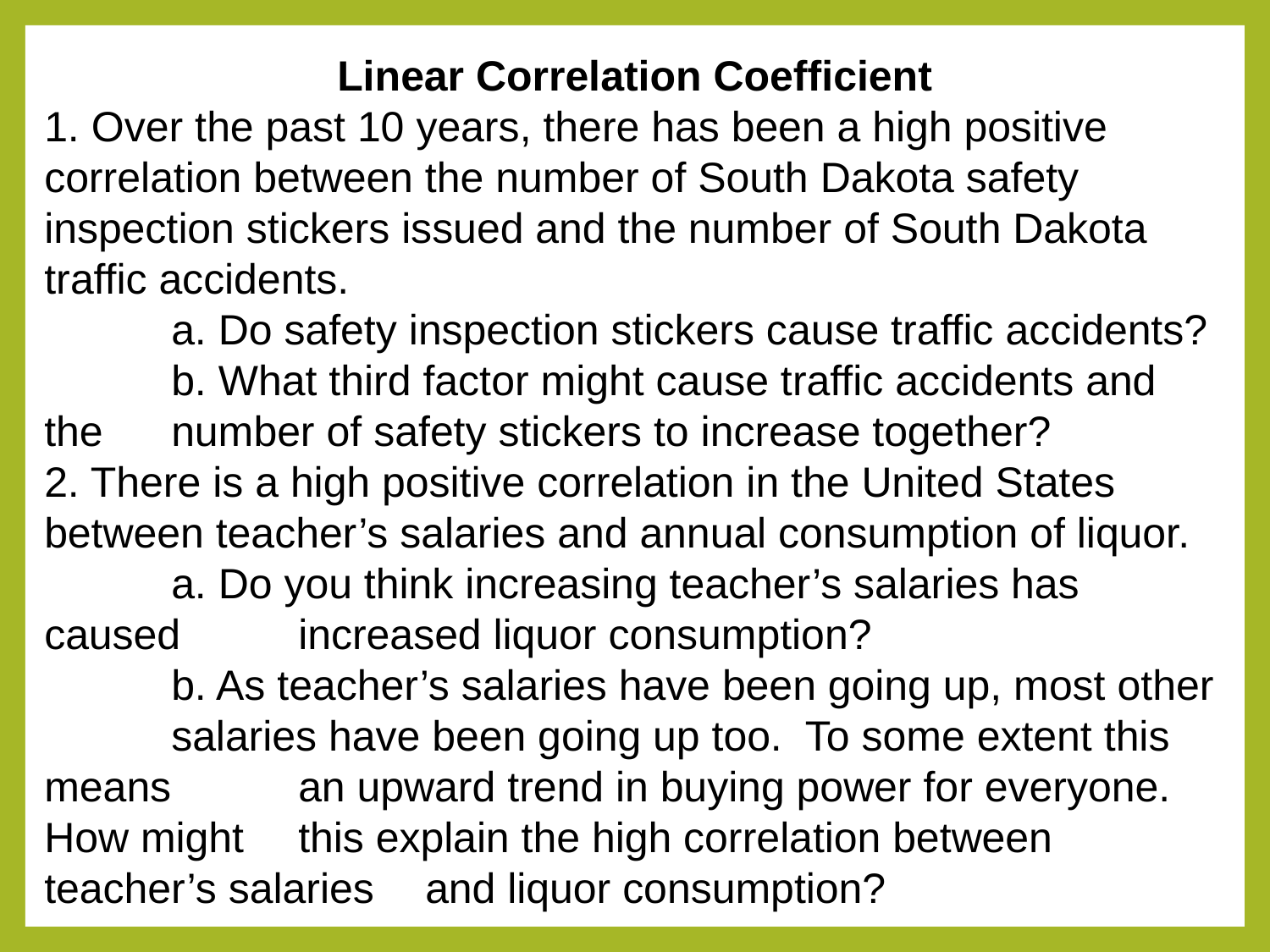

Linear Correlation Coefficient
1. Over the past 10 years, there has been a high positive correlation between the number of South Dakota safety inspection stickers issued and the number of South Dakota traffic accidents.
	a. Do safety inspection stickers cause traffic accidents?
	b. What third factor might cause traffic accidents and the 	number of safety stickers to increase together?
2. There is a high positive correlation in the United States between teacher’s salaries and annual consumption of liquor.
	a. Do you think increasing teacher’s salaries has caused 	increased liquor consumption?
	b. As teacher’s salaries have been going up, most other 	salaries have been going up too.  To some extent this means 	an upward trend in buying power for everyone.  How might 	this explain the high correlation between teacher’s salaries 	and liquor consumption?